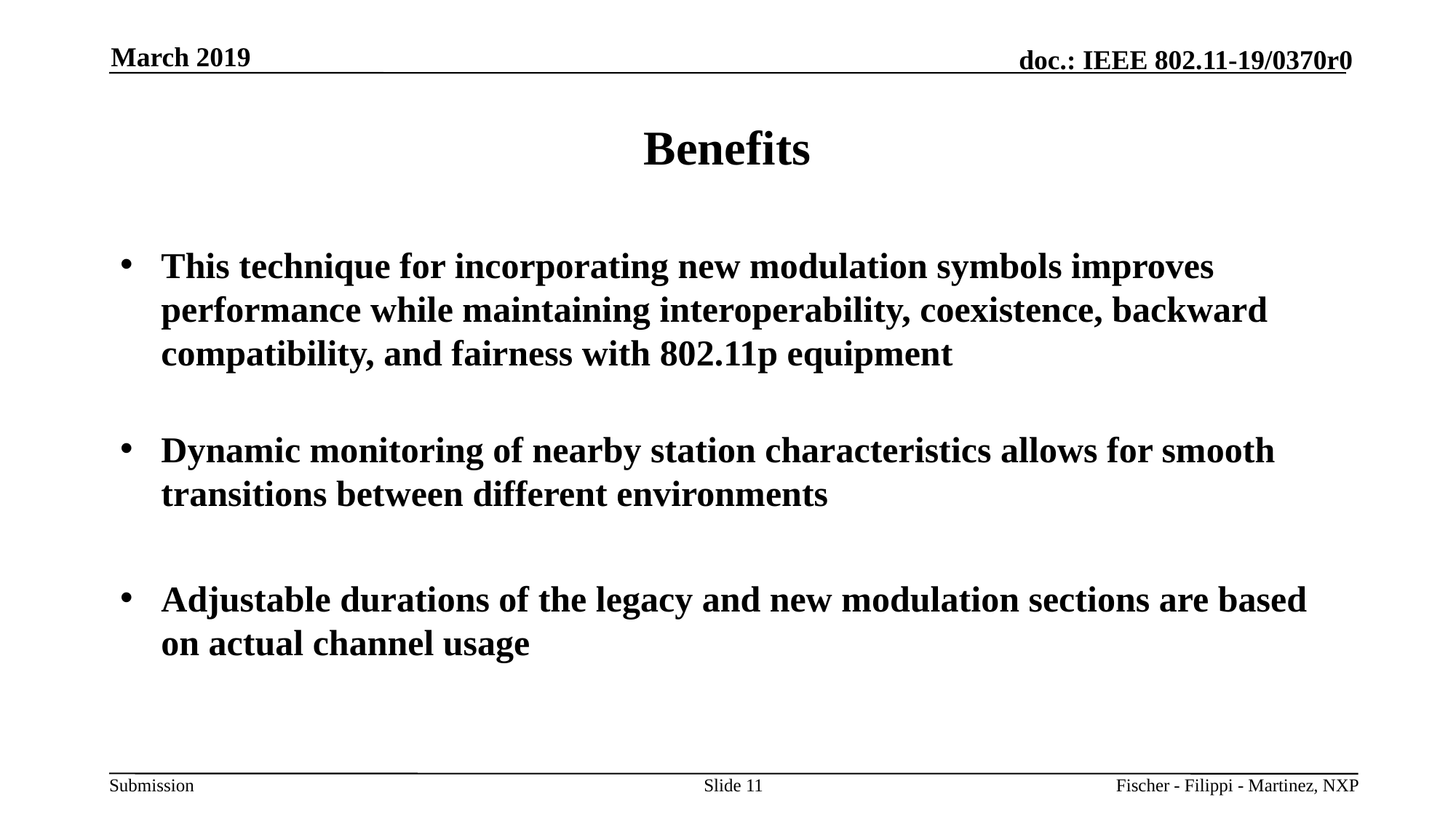

March 2019
# Benefits
This technique for incorporating new modulation symbols improves performance while maintaining interoperability, coexistence, backward compatibility, and fairness with 802.11p equipment
Dynamic monitoring of nearby station characteristics allows for smooth transitions between different environments

Adjustable durations of the legacy and new modulation sections are based on actual channel usage
Slide 11
Fischer - Filippi - Martinez, NXP